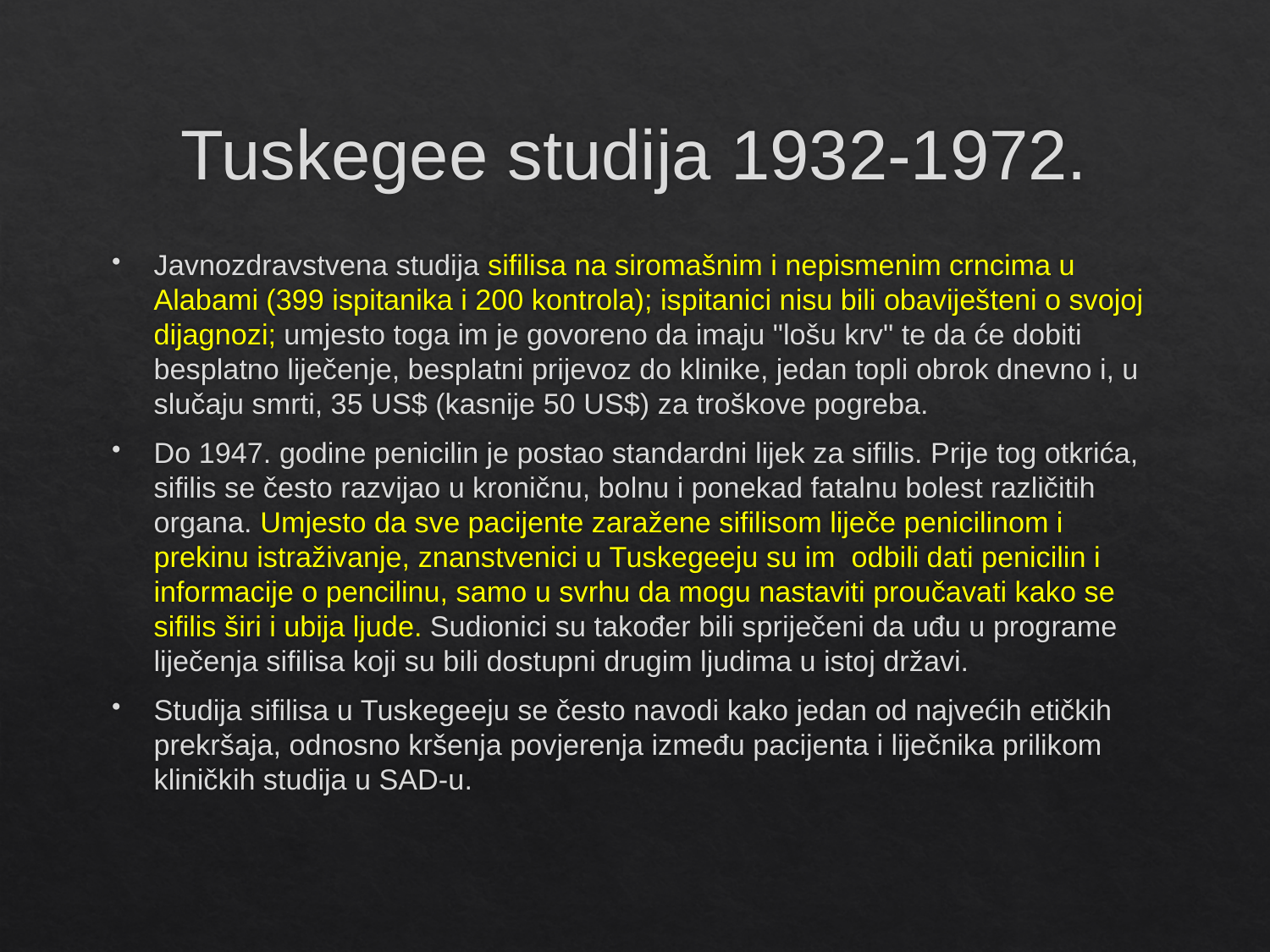

# Tuskegee studija 1932-1972.
Javnozdravstvena studija sifilisa na siromašnim i nepismenim crncima u Alabami (399 ispitanika i 200 kontrola); ispitanici nisu bili obaviješteni o svojoj dijagnozi; umjesto toga im je govoreno da imaju "lošu krv" te da će dobiti besplatno liječenje, besplatni prijevoz do klinike, jedan topli obrok dnevno i, u slučaju smrti, 35 US$ (kasnije 50 US$) za troškove pogreba.
Do 1947. godine penicilin je postao standardni lijek za sifilis. Prije tog otkrića, sifilis se često razvijao u kroničnu, bolnu i ponekad fatalnu bolest različitih organa. Umjesto da sve pacijente zaražene sifilisom liječe penicilinom i prekinu istraživanje, znanstvenici u Tuskegeeju su im  odbili dati penicilin i informacije o pencilinu, samo u svrhu da mogu nastaviti proučavati kako se sifilis širi i ubija ljude. Sudionici su također bili spriječeni da uđu u programe liječenja sifilisa koji su bili dostupni drugim ljudima u istoj državi.
Studija sifilisa u Tuskegeeju se često navodi kako jedan od najvećih etičkih prekršaja, odnosno kršenja povjerenja između pacijenta i liječnika prilikom kliničkih studija u SAD-u.